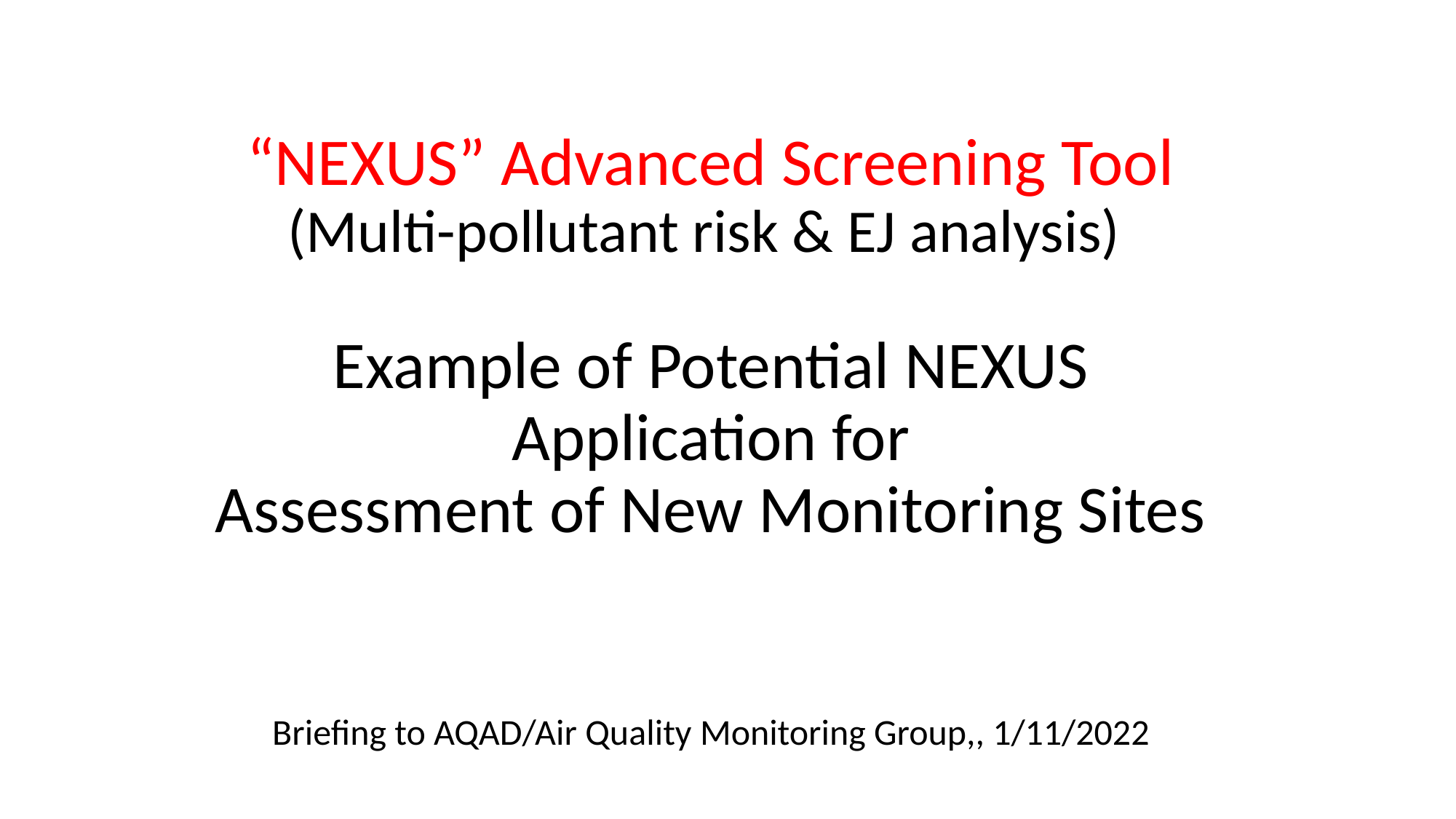

# “NEXUS” Advanced Screening Tool (Multi-pollutant risk & EJ analysis) Example of Potential NEXUS Application for Assessment of New Monitoring Sites
Briefing to AQAD/Air Quality Monitoring Group,, 1/11/2022